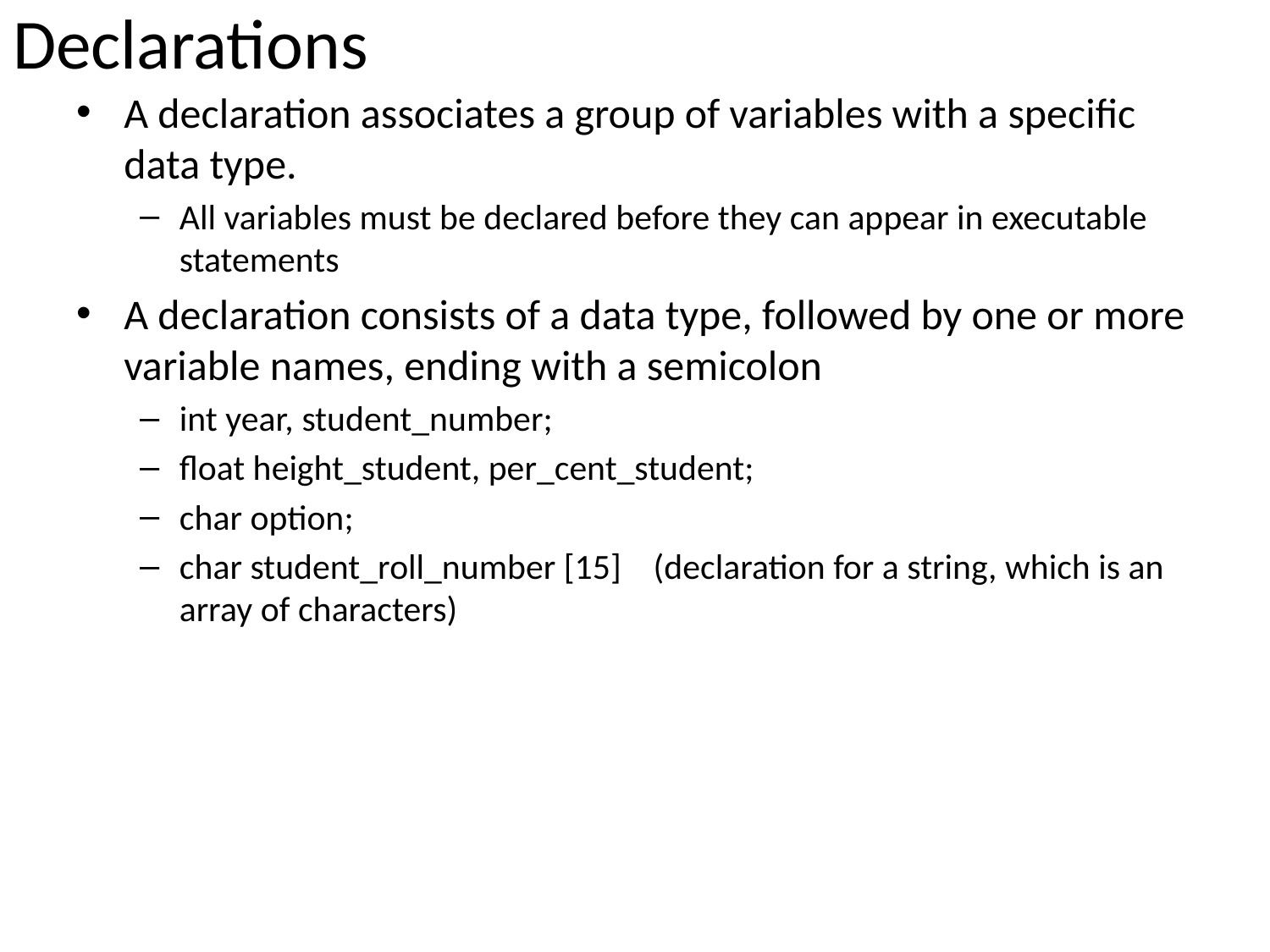

# Declarations
A declaration associates a group of variables with a specific data type.
All variables must be declared before they can appear in executable statements
A declaration consists of a data type, followed by one or more variable names, ending with a semicolon
int year, student_number;
float height_student, per_cent_student;
char option;
char student_roll_number [15]    (declaration for a string, which is an array of characters)